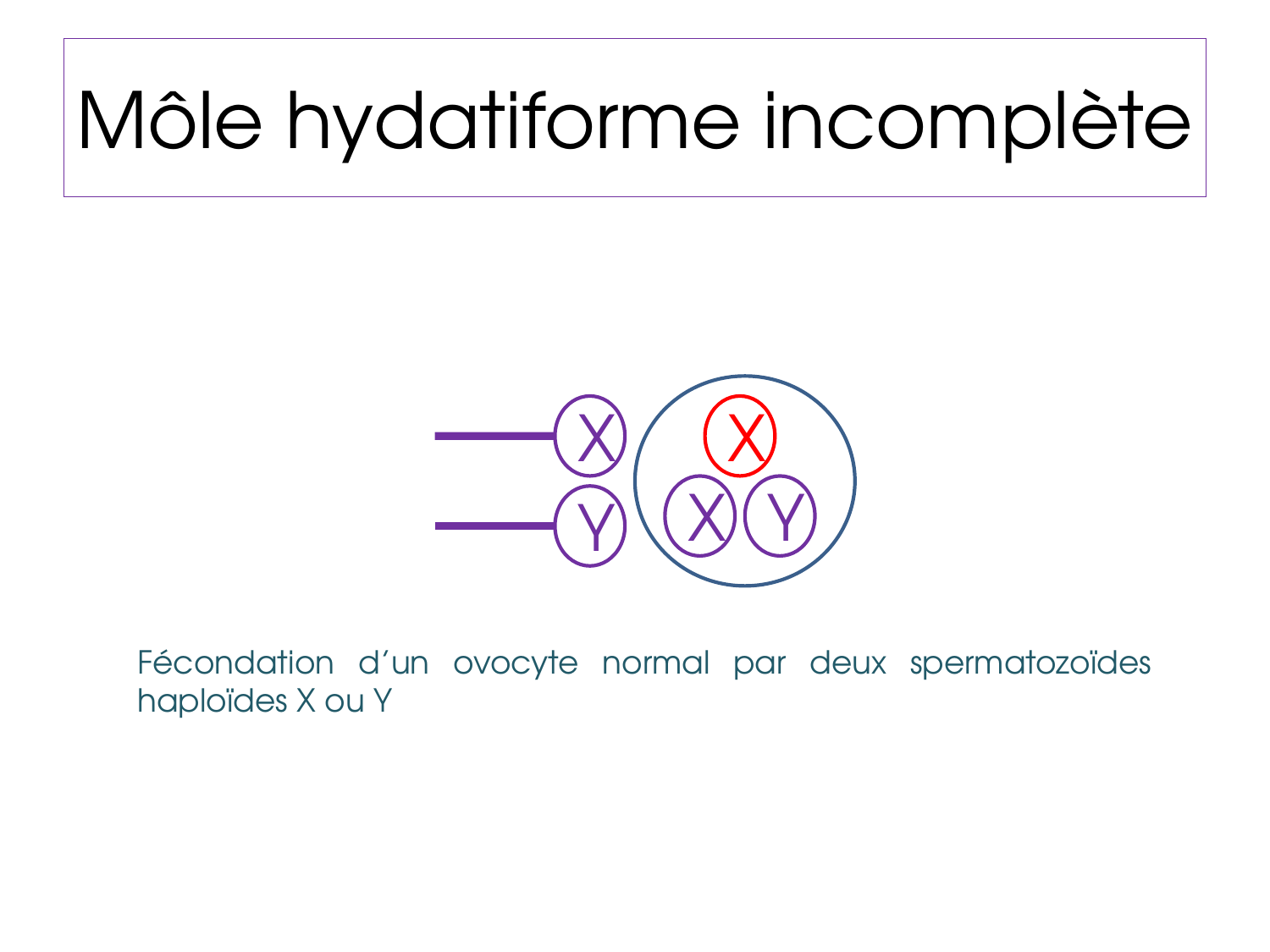

# Môle hydatiforme incomplète

X
X
X
Y
Y
Fécondation d’un ovocyte normal par deux spermatozoïdes haploïdes X ou Y